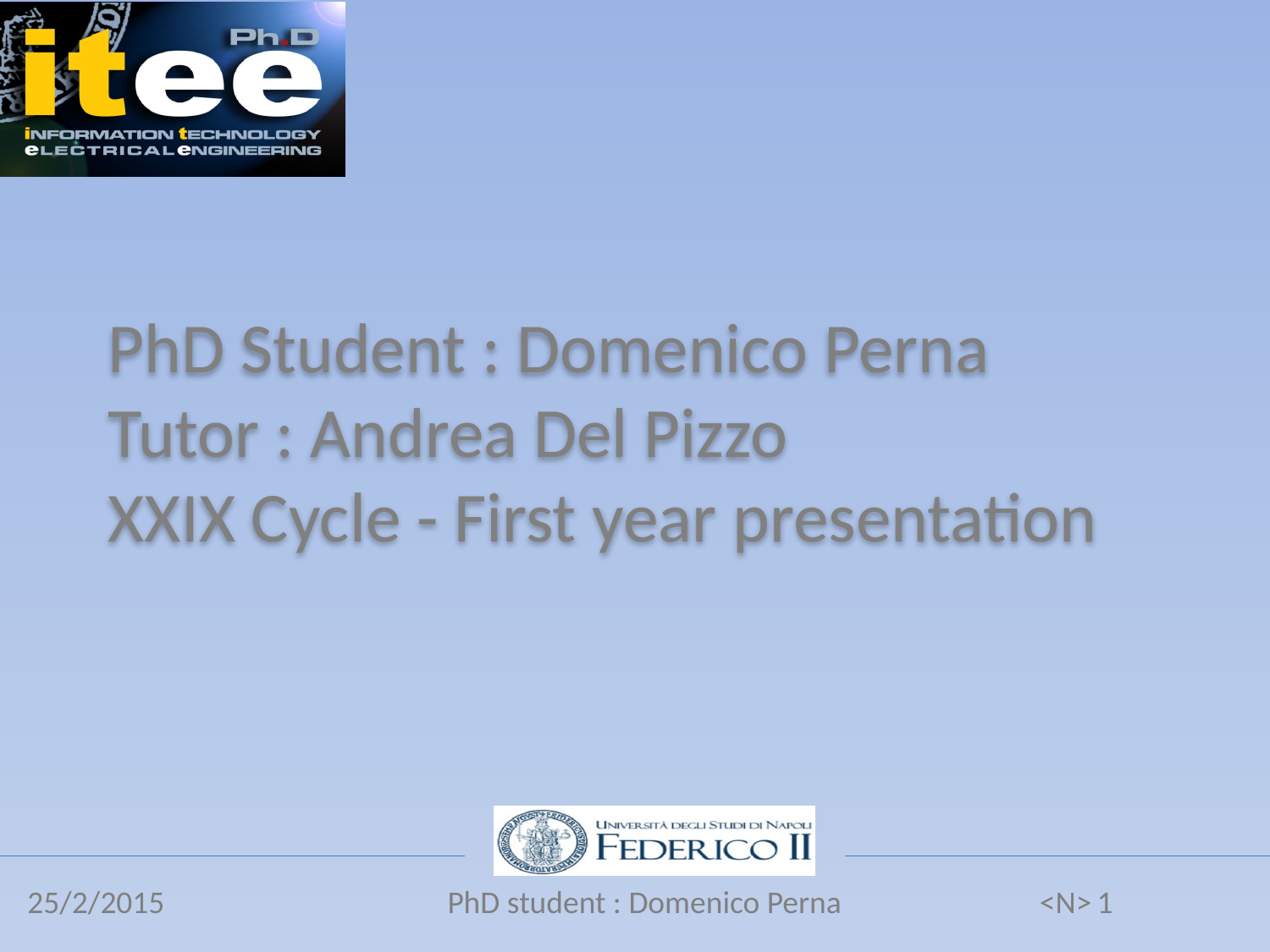

PhD Student : Domenico Perna
Tutor : Andrea Del Pizzo
XXIX Cycle - First year presentation
1